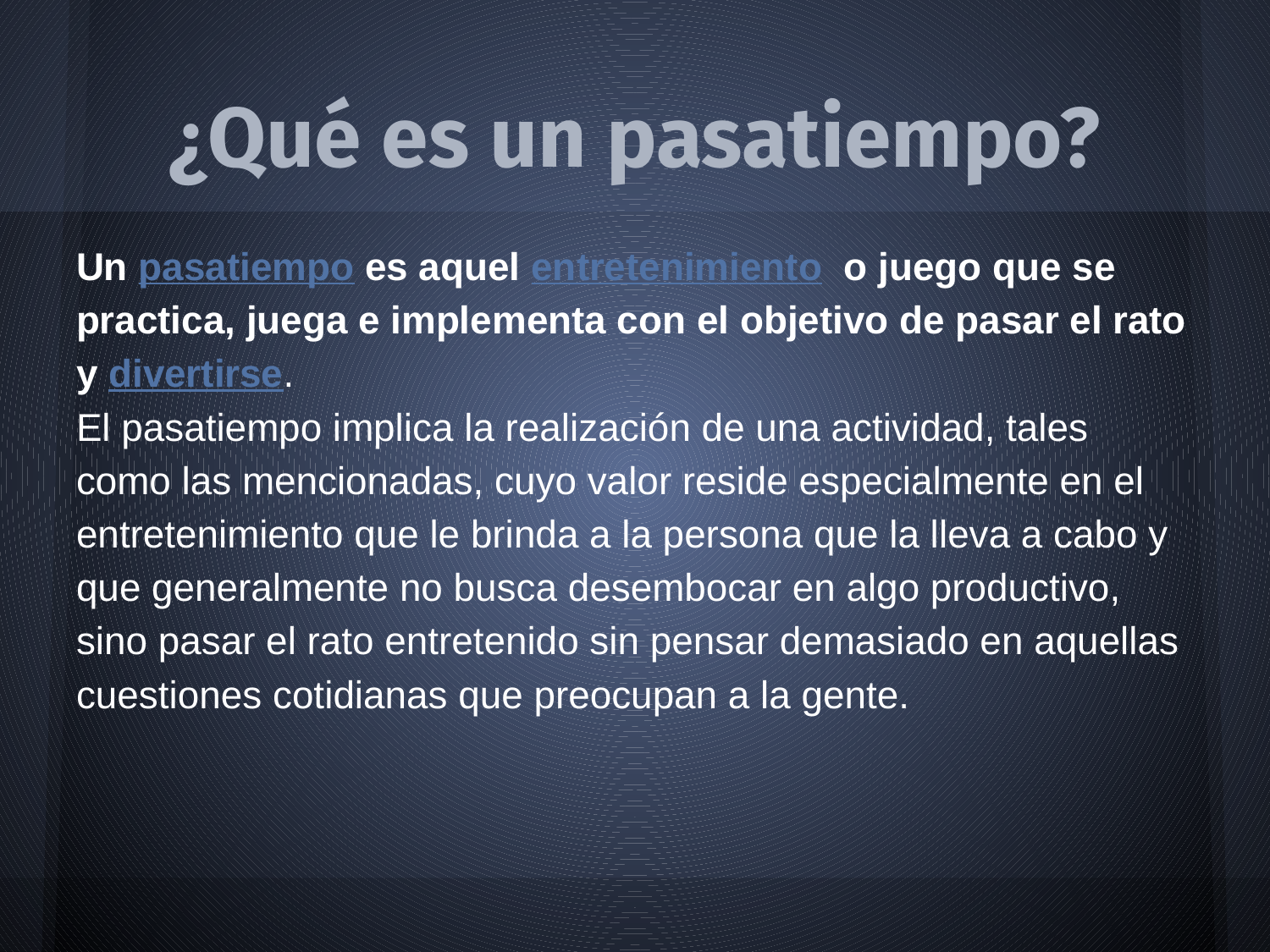

# ¿Qué es un pasatiempo?
Un pasatiempo es aquel entretenimiento  o juego que se practica, juega e implementa con el objetivo de pasar el rato y divertirse.
El pasatiempo implica la realización de una actividad, tales como las mencionadas, cuyo valor reside especialmente en el entretenimiento que le brinda a la persona que la lleva a cabo y que generalmente no busca desembocar en algo productivo, sino pasar el rato entretenido sin pensar demasiado en aquellas cuestiones cotidianas que preocupan a la gente.